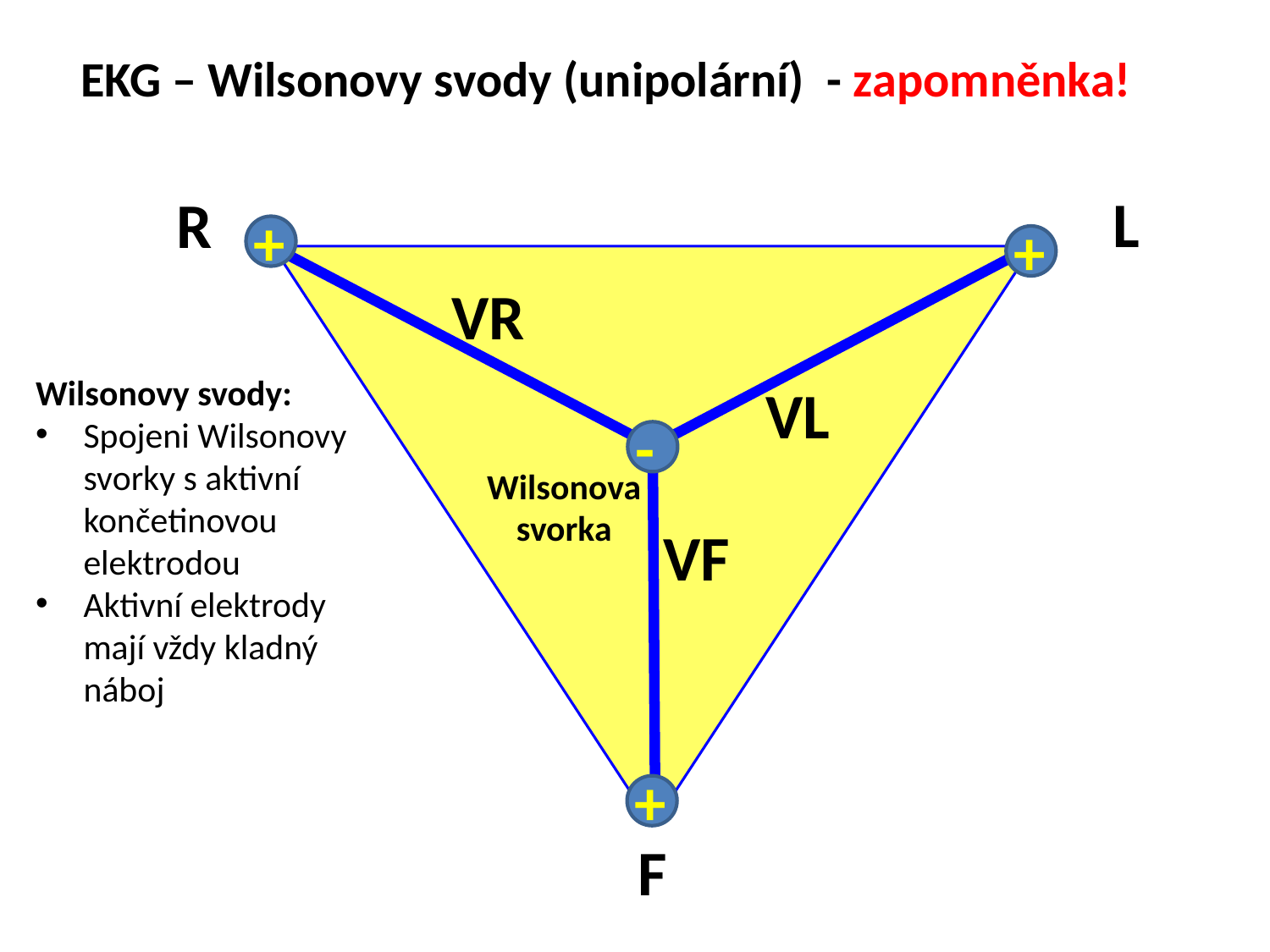

EKG – Wilsonovy svody (unipolární)  - zapomněnka!
L
R
+

+

VR
Wilsonovy svody:
Spojeni Wilsonovy svorky s aktivní končetinovou elektrodou
Aktivní elektrody mají vždy kladný náboj
VL
-

Wilsonova svorka
VF
+

F